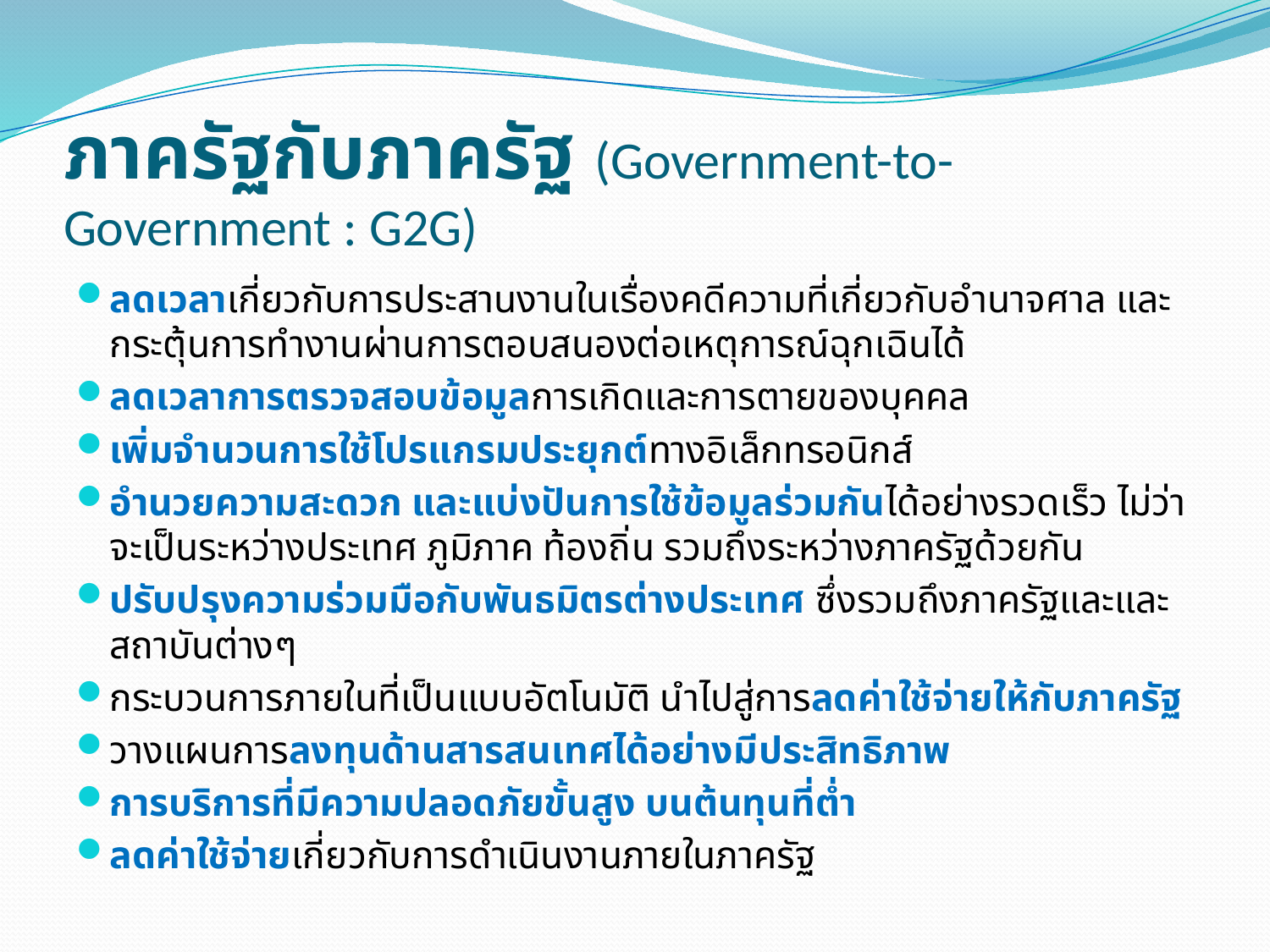

# ภาครัฐกับภาครัฐ (Government-to-Government : G2G)
ลดเวลาเกี่ยวกับการประสานงานในเรื่องคดีความที่เกี่ยวกับอำนาจศาล และกระตุ้นการทำงานผ่านการตอบสนองต่อเหตุการณ์ฉุกเฉินได้
ลดเวลาการตรวจสอบข้อมูลการเกิดและการตายของบุคคล
เพิ่มจำนวนการใช้โปรแกรมประยุกต์ทางอิเล็กทรอนิกส์
อำนวยความสะดวก และแบ่งปันการใช้ข้อมูลร่วมกันได้อย่างรวดเร็ว ไม่ว่าจะเป็นระหว่างประเทศ ภูมิภาค ท้องถิ่น รวมถึงระหว่างภาครัฐด้วยกัน
ปรับปรุงความร่วมมือกับพันธมิตรต่างประเทศ ซึ่งรวมถึงภาครัฐและและสถาบันต่างๆ
กระบวนการภายในที่เป็นแบบอัตโนมัติ นำไปสู่การลดค่าใช้จ่ายให้กับภาครัฐ
วางแผนการลงทุนด้านสารสนเทศได้อย่างมีประสิทธิภาพ
การบริการที่มีความปลอดภัยขั้นสูง บนต้นทุนที่ต่ำ
ลดค่าใช้จ่ายเกี่ยวกับการดำเนินงานภายในภาครัฐ